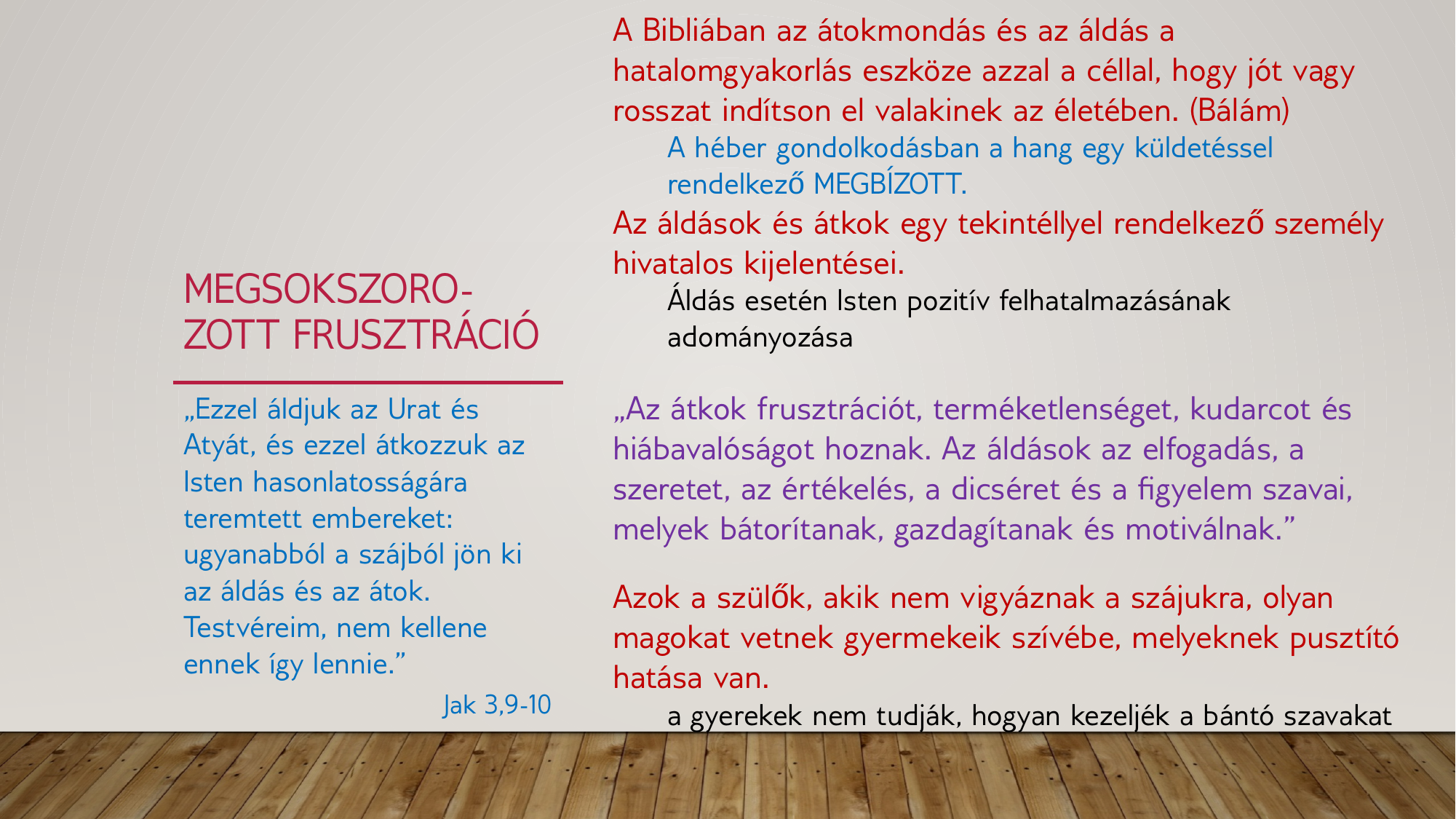

A Bibliában az átokmondás és az áldás a hatalomgyakorlás eszköze azzal a céllal, hogy jót vagy rosszat indítson el valakinek az életében. (Bálám)
A héber gondolkodásban a hang egy küldetéssel rendelkező MEGBÍZOTT.
Az áldások és átkok egy tekintéllyel rendelkező személy hivatalos kijelentései.
Áldás esetén Isten pozitív felhatalmazásának adományozása

„Az átkok frusztrációt, terméketlenséget, kudarcot és hiábavalóságot hoznak. Az áldások az elfogadás, a szeretet, az értékelés, a dicséret és a figyelem szavai, melyek bátorítanak, gazdagítanak és motiválnak.”

Azok a szülők, akik nem vigyáznak a szájukra, olyan magokat vetnek gyermekeik szívébe, melyeknek pusztító hatása van.
a gyerekek nem tudják, hogyan kezeljék a bántó szavakat
# Megsokszoro-zott frusztráció
„Ezzel áldjuk az Urat és Atyát, és ezzel átkozzuk az Isten hasonlatosságára teremtett embereket: ugyanabból a szájból jön ki az áldás és az átok. Testvéreim, nem kellene ennek így lennie.”
Jak 3,9-10